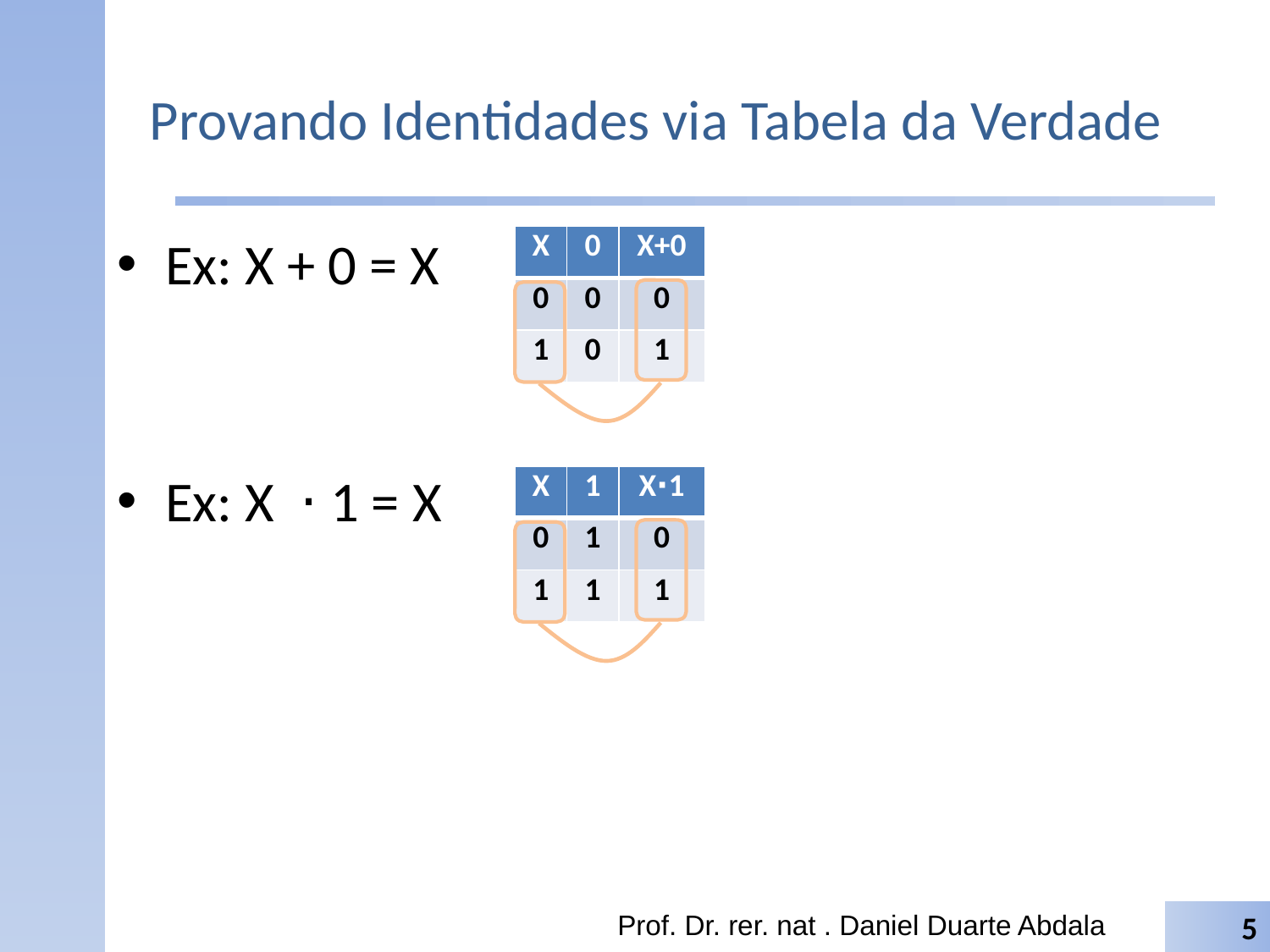

# Provando Identidades via Tabela da Verdade
Ex: X + 0 = X

Ex: X  ⋅ 1 = X

| X | 0 | X+0 |
| --- | --- | --- |
| 0 | 0 | 0 |
| 1 | 0 | 1 |

| X | 1 | X⋅1 |
| --- | --- | --- |
| 0 | 1 | 0 |
| 1 | 1 | 1 |

Prof. Dr. rer. nat . Daniel Duarte Abdala
5